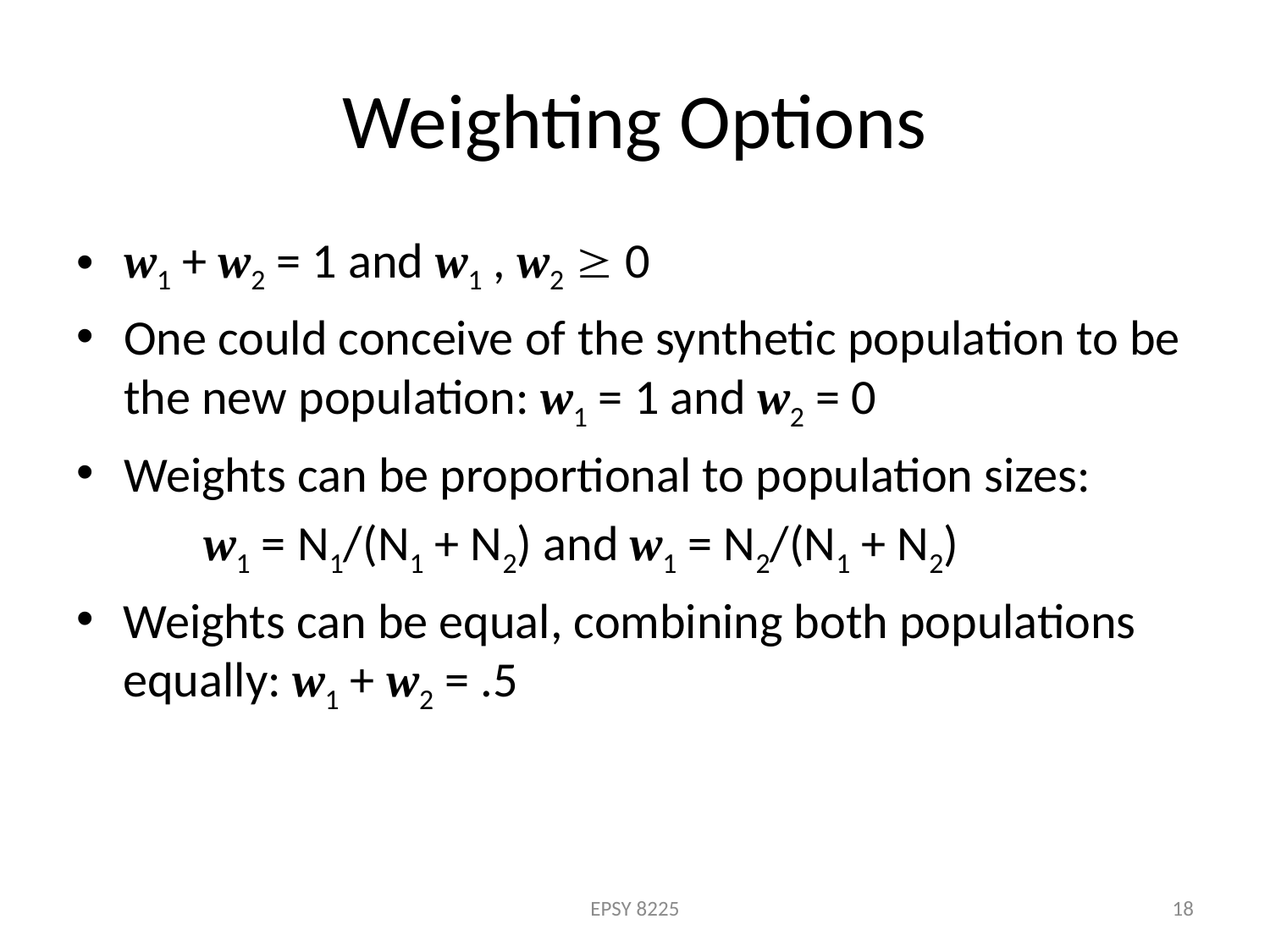

# Weighting Options
w1 + w2 = 1 and w1 , w2 ≥ 0
One could conceive of the synthetic population to be the new population: w1 = 1 and w2 = 0
Weights can be proportional to population sizes:
	w1 = N1/(N1 + N2) and w1 = N2/(N1 + N2)
Weights can be equal, combining both populations equally: w1 + w2 = .5
EPSY 8225
18